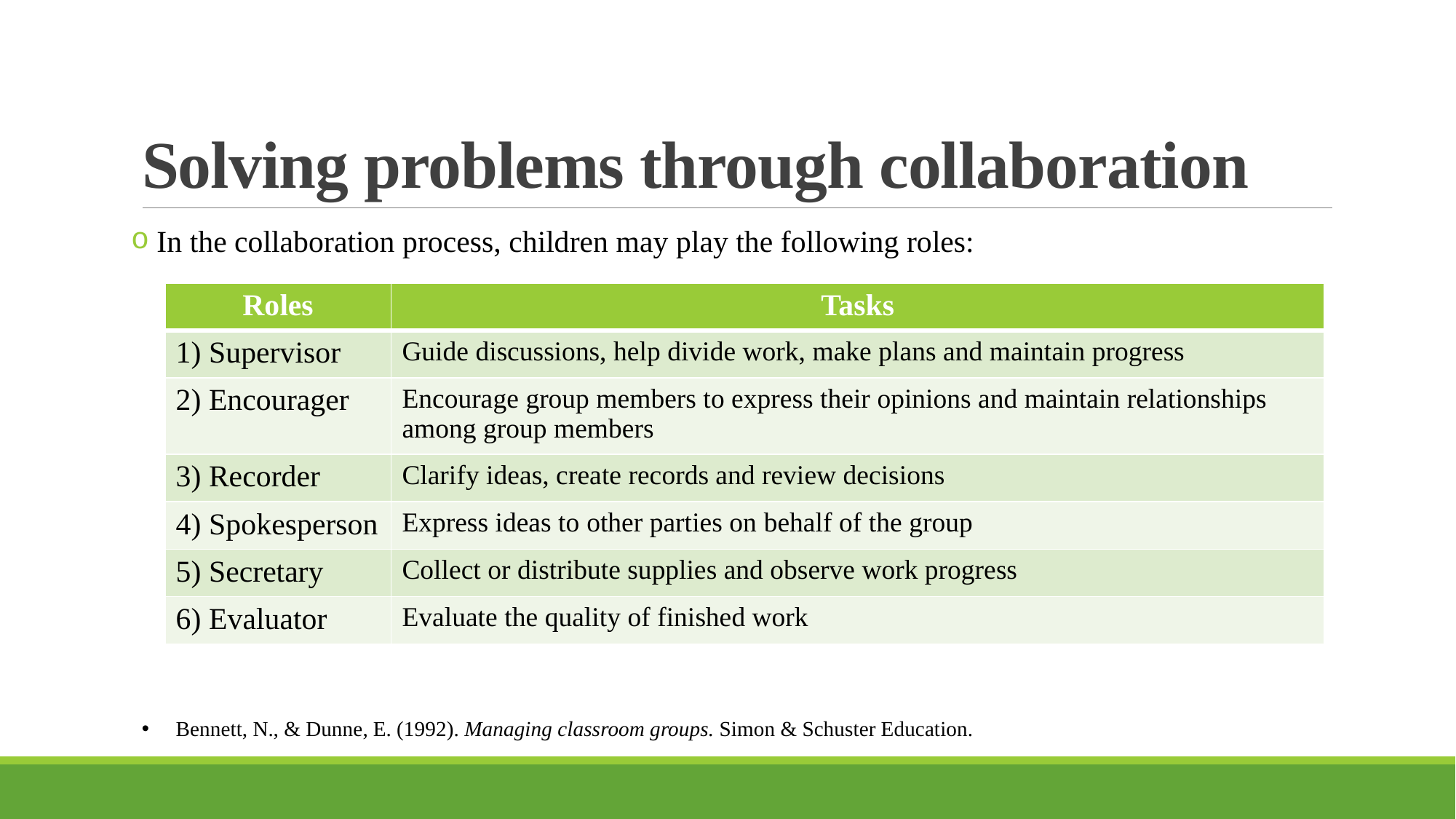

# Solving problems through collaboration
 In the collaboration process, children may play the following roles:
| Roles | Tasks |
| --- | --- |
| 1) Supervisor | Guide discussions, help divide work, make plans and maintain progress |
| 2) Encourager | Encourage group members to express their opinions and maintain relationships among group members |
| 3) Recorder | Clarify ideas, create records and review decisions |
| 4) Spokesperson | Express ideas to other parties on behalf of the group |
| 5) Secretary | Collect or distribute supplies and observe work progress |
| 6) Evaluator | Evaluate the quality of finished work |
Bennett, N., & Dunne, E. (1992). Managing classroom groups. Simon & Schuster Education.